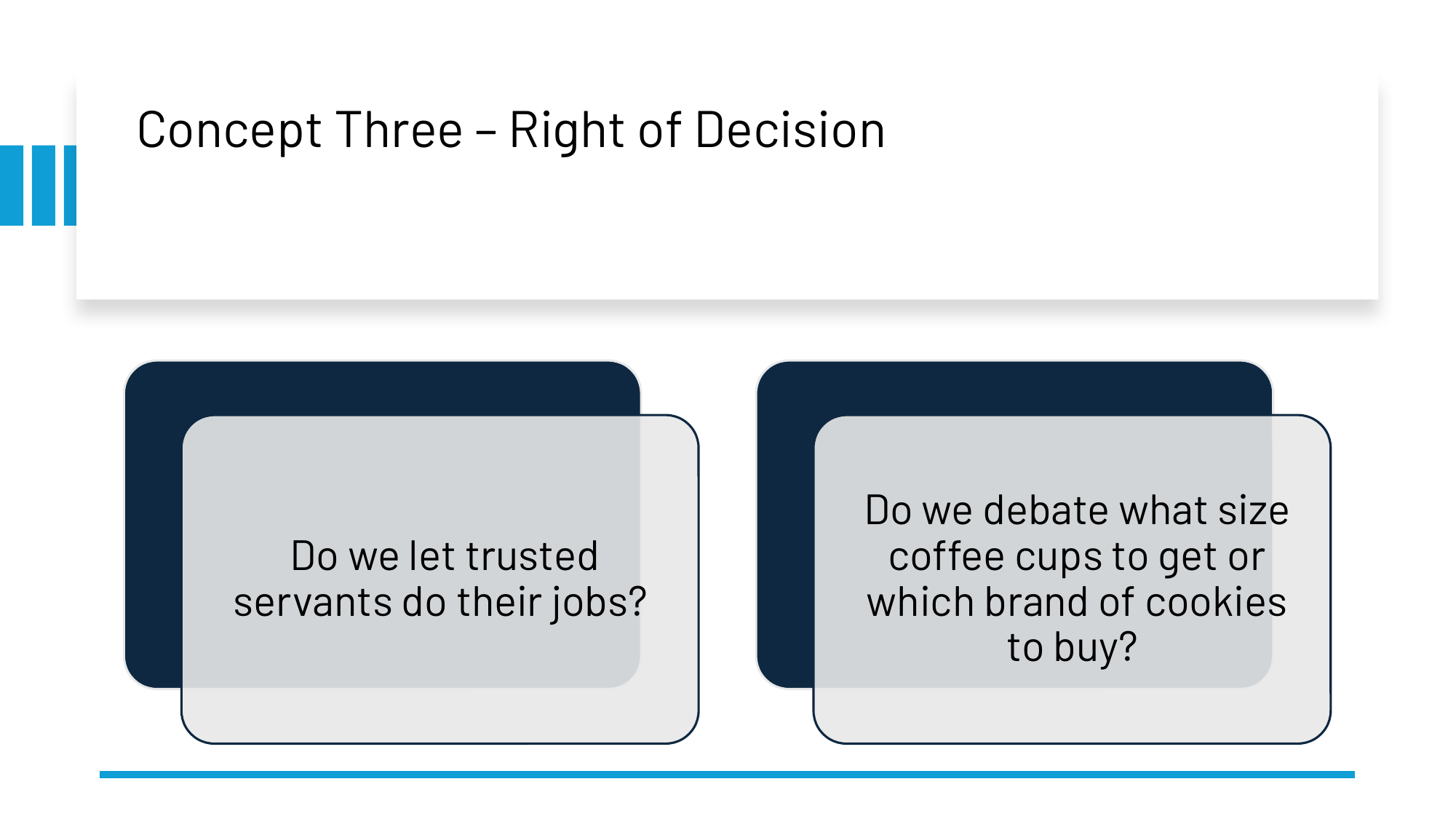

# Concept Three – Right of Decision

Do we let trusted servants do their jobs?
Do we debate what size coffee cups to get or which brand of cookies to buy?